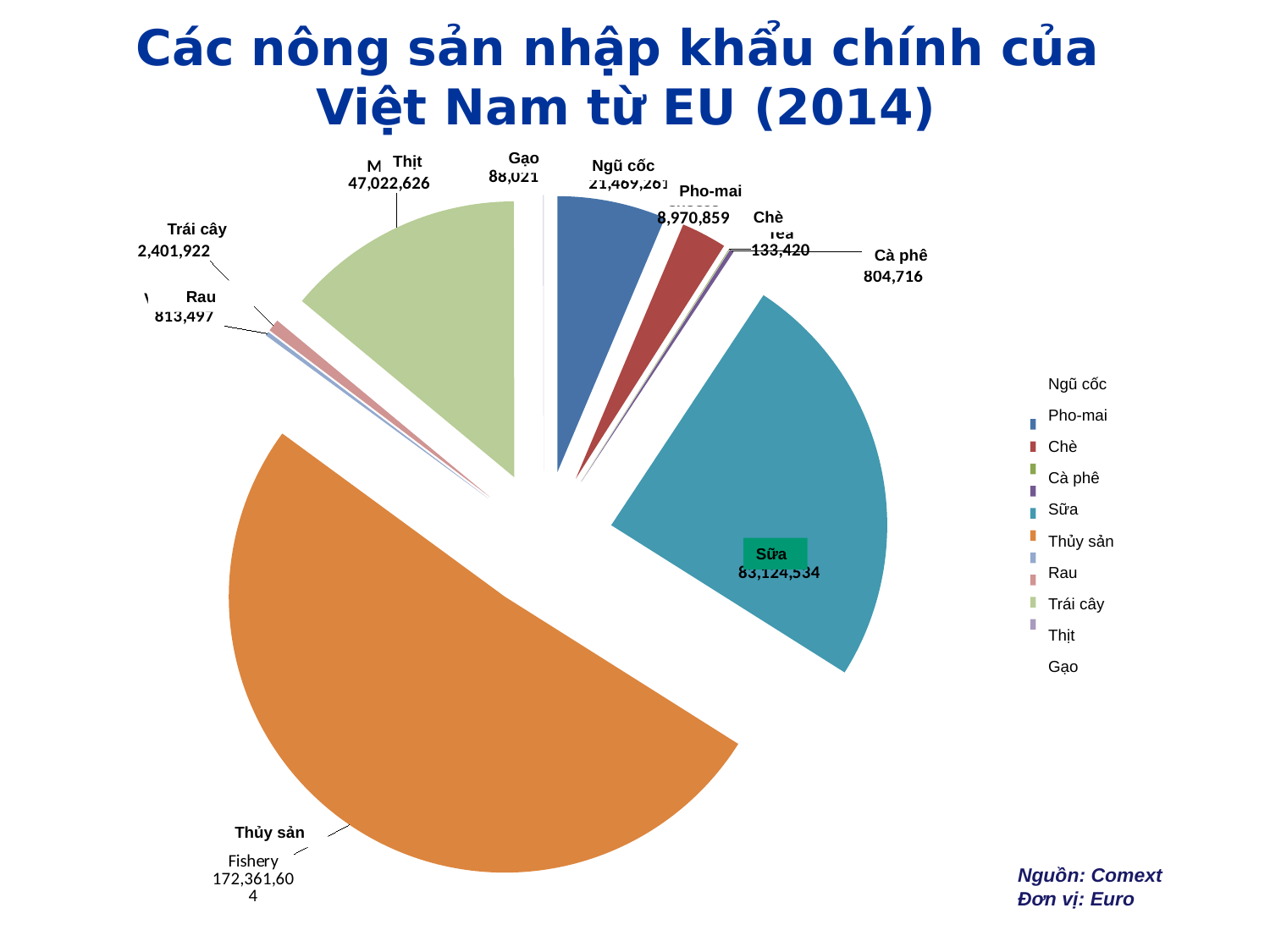

Các nông sản nhập khẩu chính của
Việt Nam từ EU (2014)

### Chart

| Category |
|---|

### Chart

| Category |  |
|---|---|
| Cereals | 21469261.0 |
| Cheese | 8970859.0 |
| Tea | 133420.0 |
| Coffee | 804716.0 |
| Dairy | 83124534.0 |
| Fish | 172361604.0 |
| Vegetables | 813497.0 |
| Fruits | 2401922.0 |
| Meats | 47022626.0 |
| Rice | 88021.0 |
Gạo
Thịt
Ngũ cốc
Pho-mai
Chè
Trái cây
Cà phê
Rau
Ngũ cốc
Pho-mai
Chè
Cà phê
Sữa
Thủy sản
Rau
Trái cây
Thịt
Gạo
Sữa
Thủy sản
Nguồn: Comext
Đơn vị: Euro